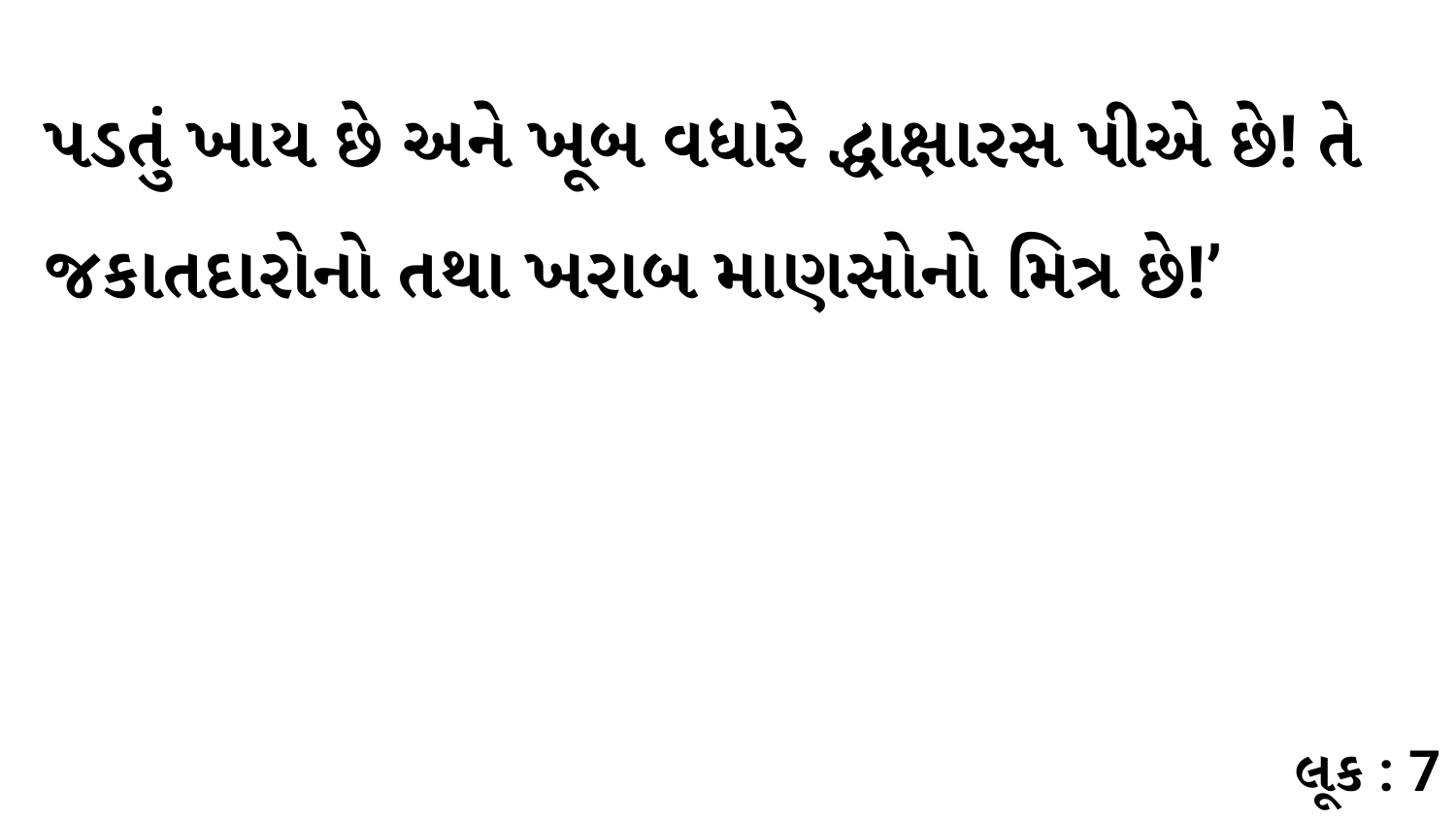

પડતું ખાય છે અને ખૂબ વધારે દ્ધાક્ષારસ પીએ છે! તે જકાતદારોનો તથા ખરાબ માણસોનો મિત્ર છે!’
લૂક : 7